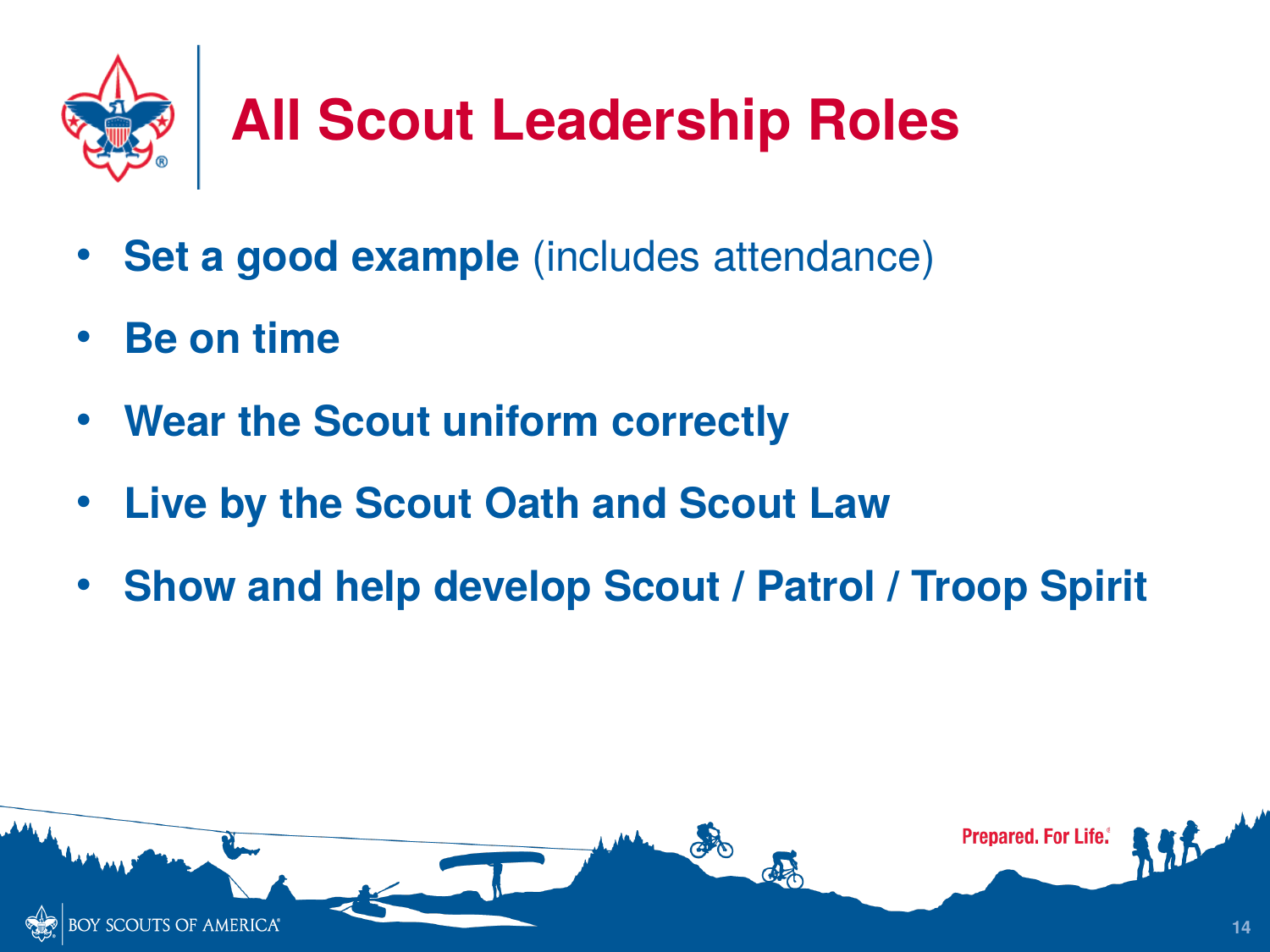

# All Scout Leadership Roles
Set a good example (includes attendance)
Be on time
Wear the Scout uniform correctly
Live by the Scout Oath and Scout Law
Show and help develop Scout / Patrol / Troop Spirit

14